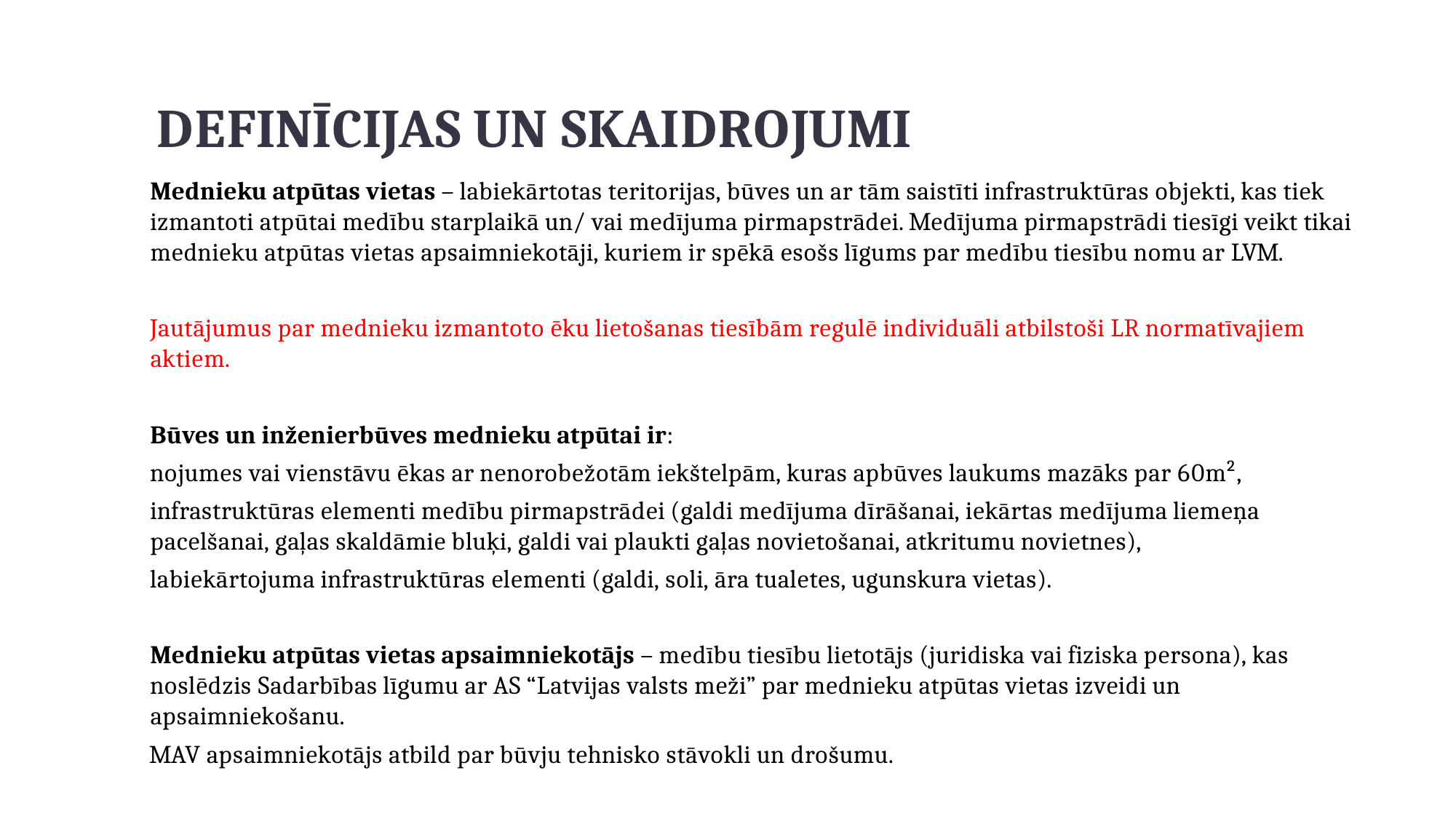

# Definīcijas un skaidrojumi
Mednieku atpūtas vietas – labiekārtotas teritorijas, būves un ar tām saistīti infrastruktūras objekti, kas tiek izmantoti atpūtai medību starplaikā un/ vai medījuma pirmapstrādei. Medījuma pirmapstrādi tiesīgi veikt tikai mednieku atpūtas vietas apsaimniekotāji, kuriem ir spēkā esošs līgums par medību tiesību nomu ar LVM.

Jautājumus par mednieku izmantoto ēku lietošanas tiesībām regulē individuāli atbilstoši LR normatīvajiem aktiem.

Būves un inženierbūves mednieku atpūtai ir:
nojumes vai vienstāvu ēkas ar nenorobežotām iekštelpām, kuras apbūves laukums mazāks par 60m²,
infrastruktūras elementi medību pirmapstrādei (galdi medījuma dīrāšanai, iekārtas medījuma liemeņa pacelšanai, gaļas skaldāmie bluķi, galdi vai plaukti gaļas novietošanai, atkritumu novietnes),
labiekārtojuma infrastruktūras elementi (galdi, soli, āra tualetes, ugunskura vietas).

Mednieku atpūtas vietas apsaimniekotājs – medību tiesību lietotājs (juridiska vai fiziska persona), kas noslēdzis Sadarbības līgumu ar AS “Latvijas valsts meži” par mednieku atpūtas vietas izveidi un apsaimniekošanu.
MAV apsaimniekotājs atbild par būvju tehnisko stāvokli un drošumu.